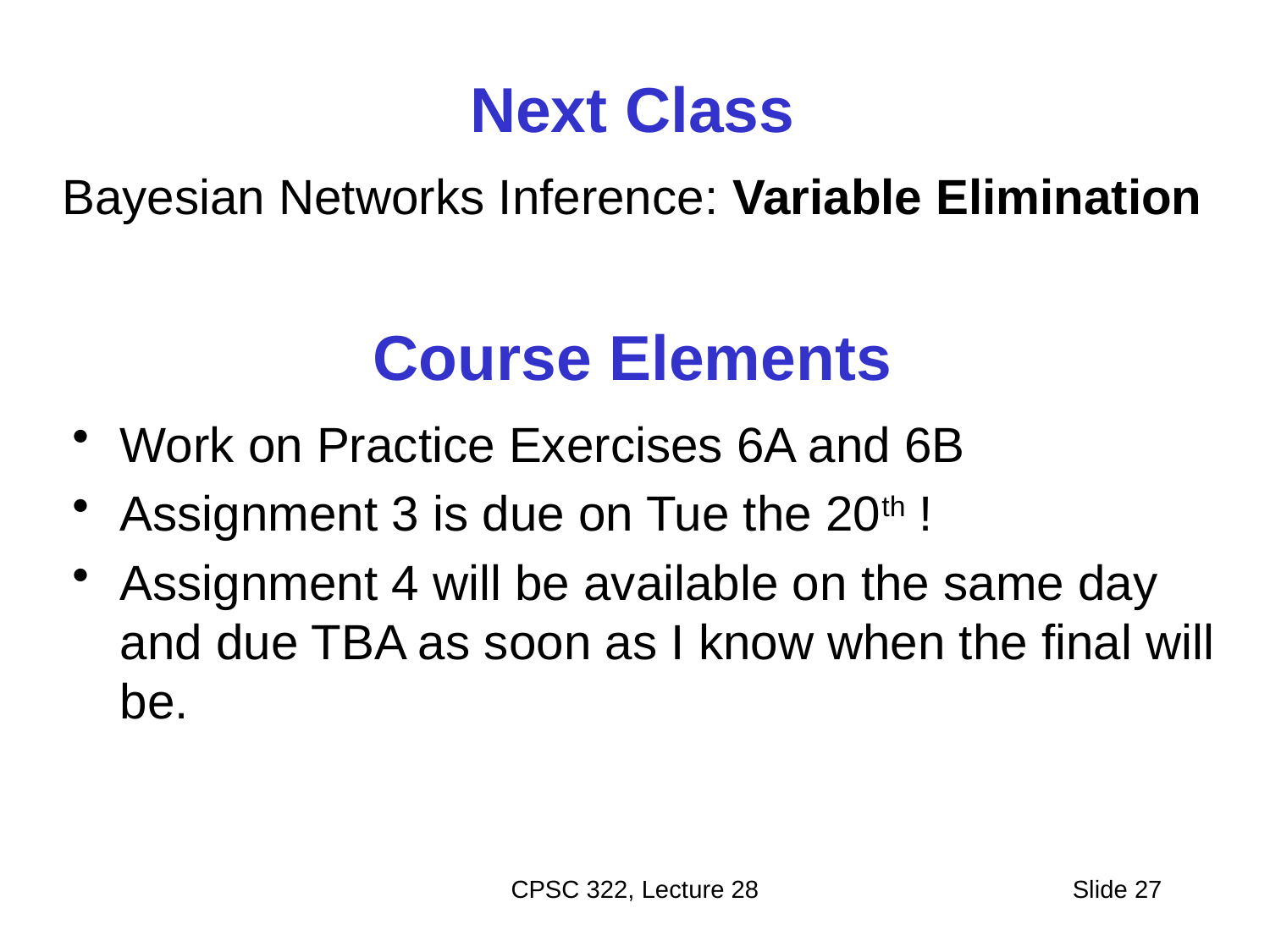

# Next Class
Bayesian Networks Inference: Variable Elimination
Course Elements
Work on Practice Exercises 6A and 6B
Assignment 3 is due on Tue the 20th !
Assignment 4 will be available on the same day and due TBA as soon as I know when the final will be.
CPSC 322, Lecture 28
Slide 27